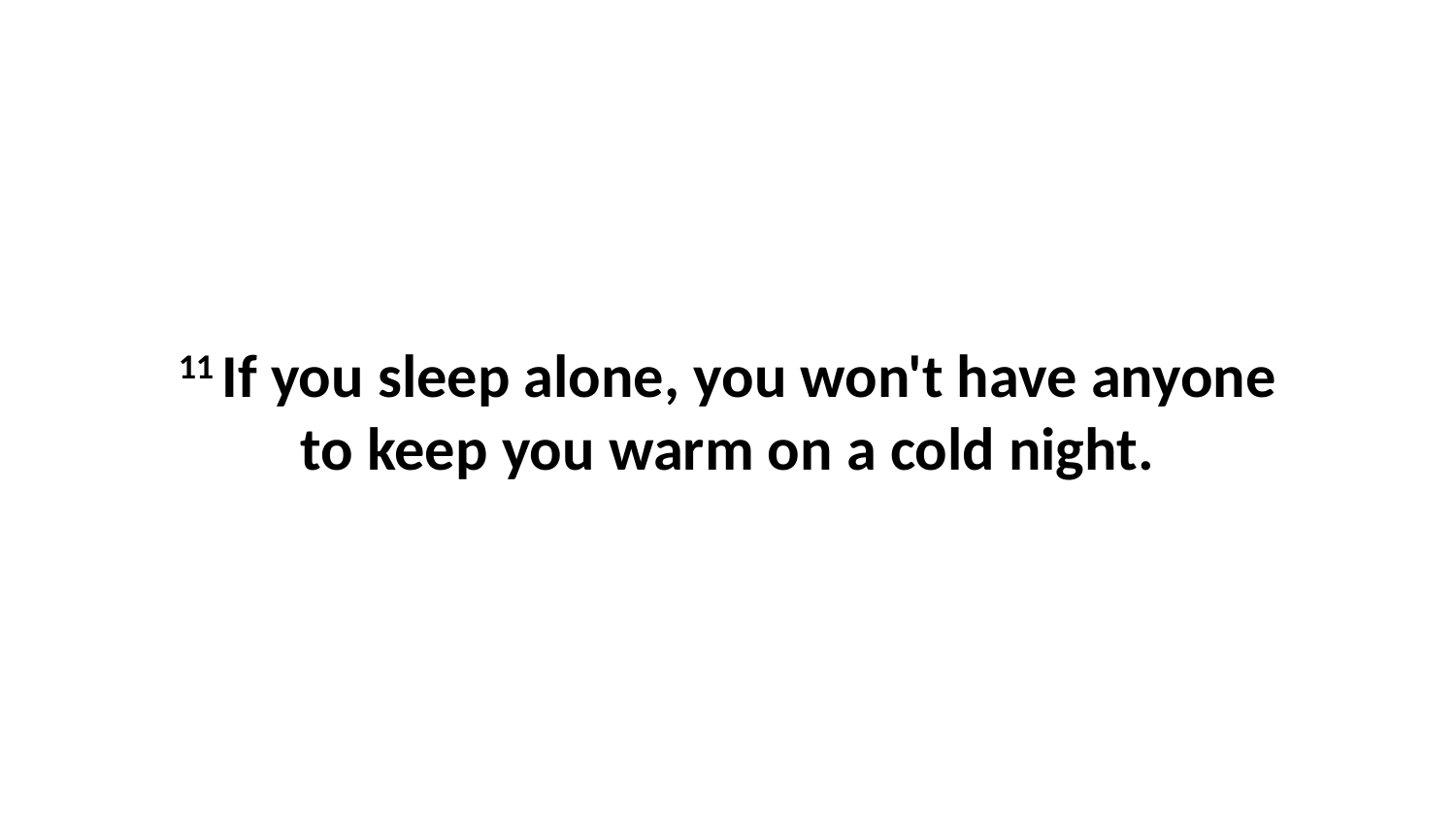

11 If you sleep alone, you won't have anyone to keep you warm on a cold night.